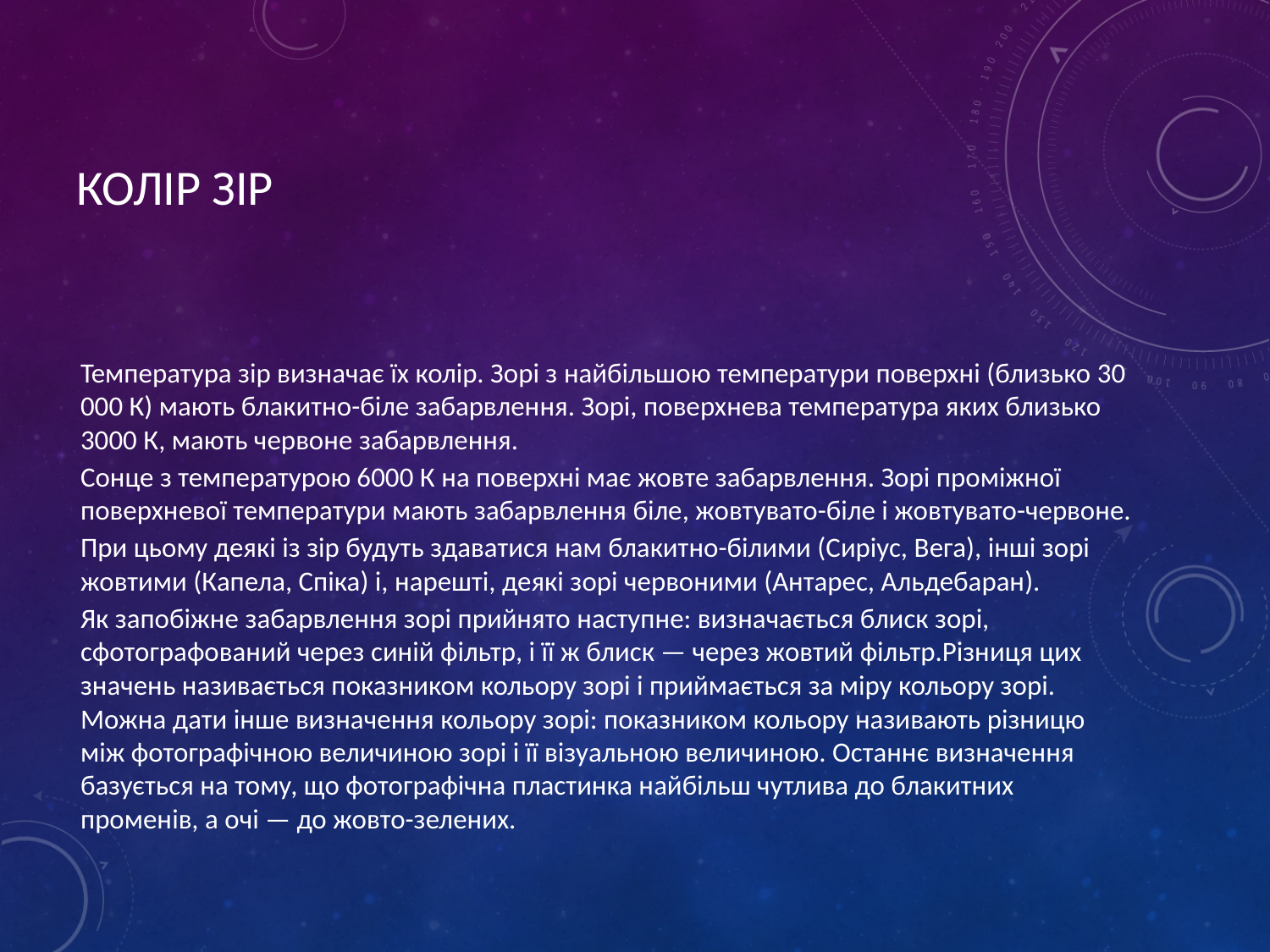

# Колір зір
Температура зір визначає їх колір. Зорі з найбільшою температури поверхні (близько 30 000 К) мають блакитно-біле забарвлення. Зорі, поверхнева температура яких близько 3000 К, мають червоне забарвлення.
Сонце з температурою 6000 К на поверхні має жовте забарвлення. Зорі проміжної поверхневої температури мають забарвлення біле, жовтувато-біле і жовтувато-червоне.
При цьому деякі із зір будуть здаватися нам блакитно-білими (Сиріус, Вега), інші зорі жовтими (Капела, Спіка) і, нарешті, деякі зорі червоними (Антарес, Альдебаран).
Як запобіжне забарвлення зорі прийнято наступне: визначається блиск зорі, сфотографований через синій фільтр, і її ж блиск — через жовтий фільтр.Різниця цих значень називається показником кольору зорі і приймається за міру кольору зорі. Можна дати інше визначення кольору зорі: показником кольору називають різницю між фотографічною величиною зорі і її візуальною величиною. Останнє визначення базується на тому, що фотографічна пластинка найбільш чутлива до блакитних променів, а очі — до жовто-зелених.